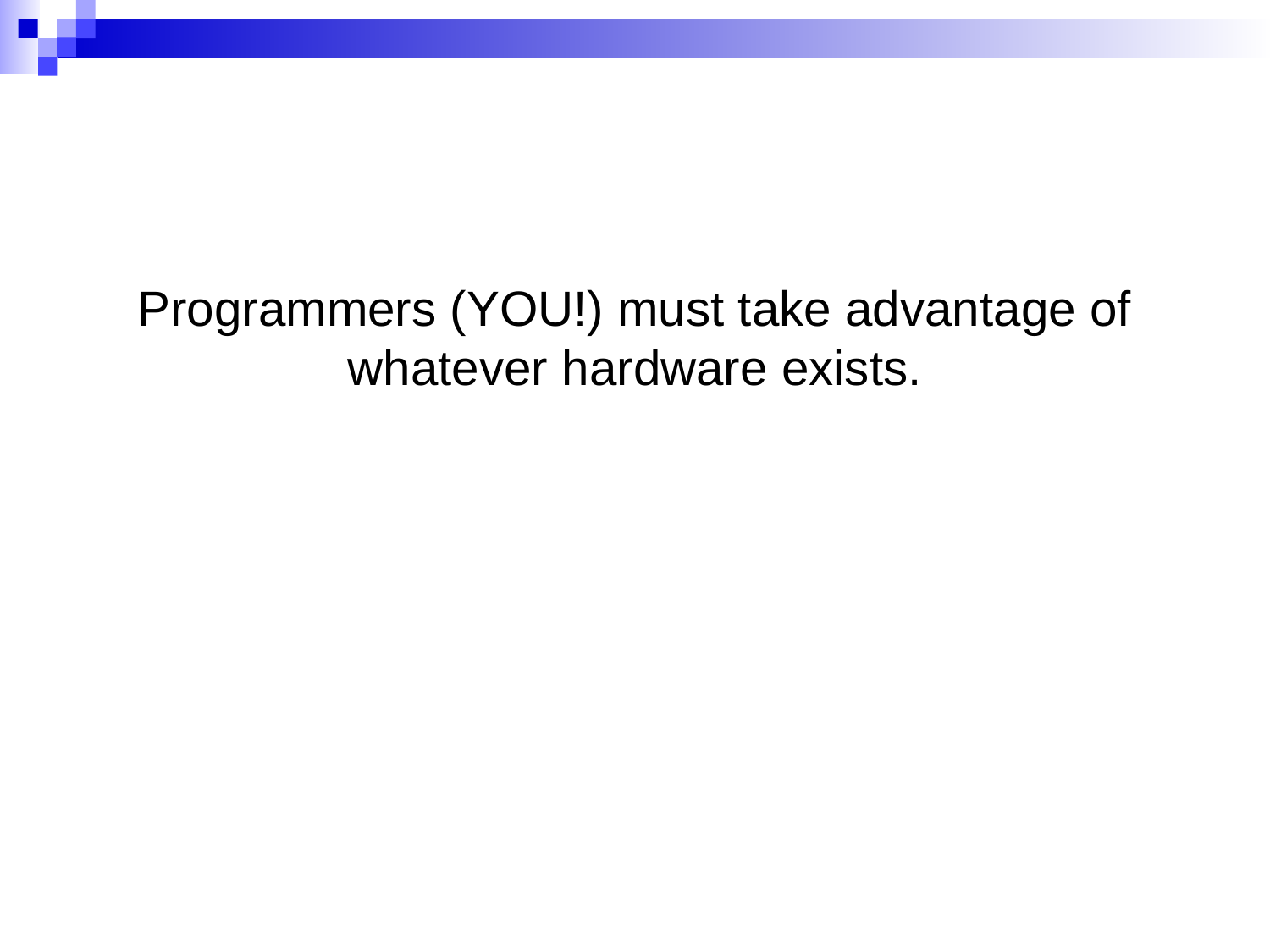

Programmers (YOU!) must take advantage of whatever hardware exists.